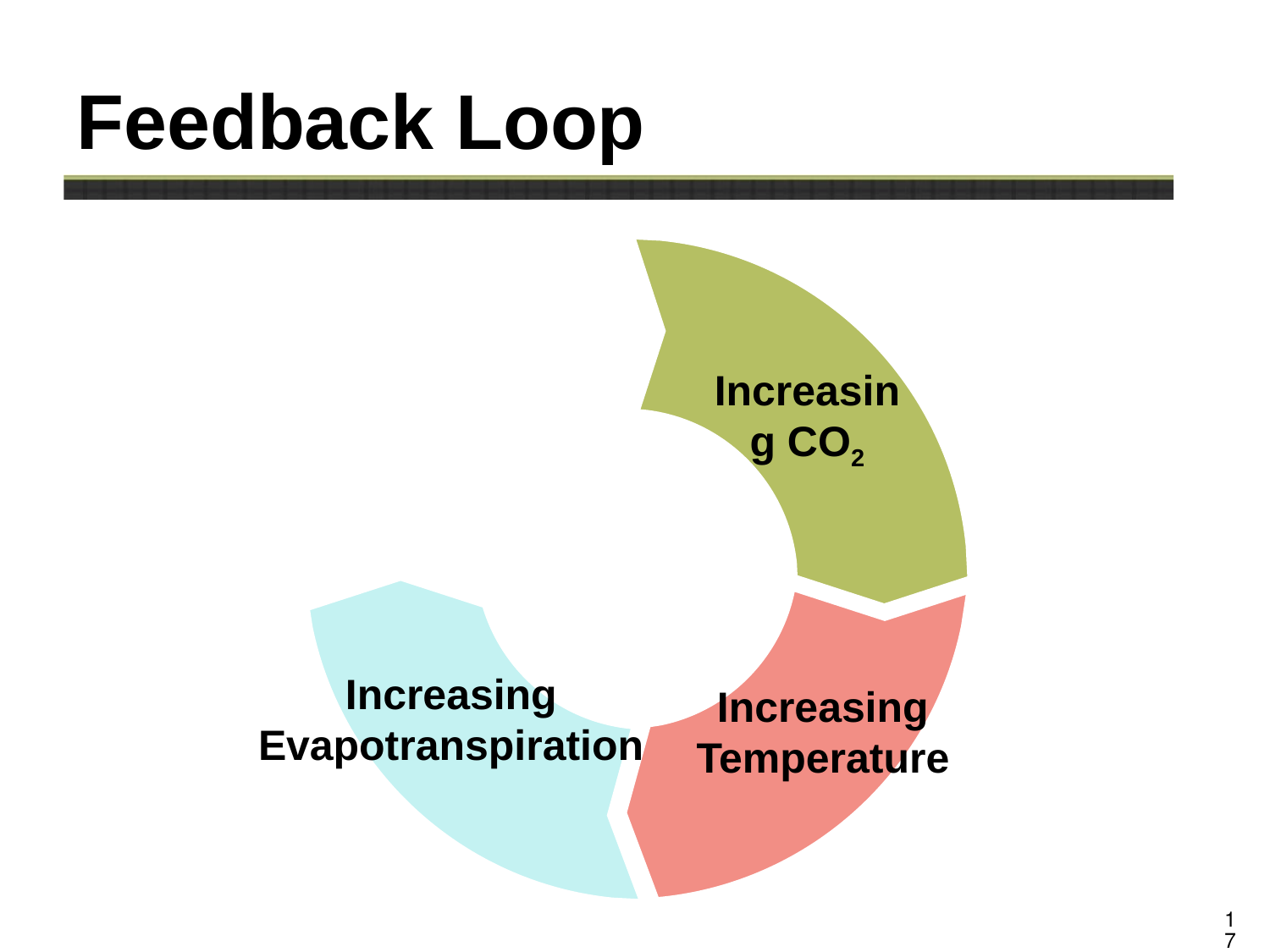

# Feedback Loop

Increasing CO2

Increasing Evapotranspiration
Increasing Temperature
17